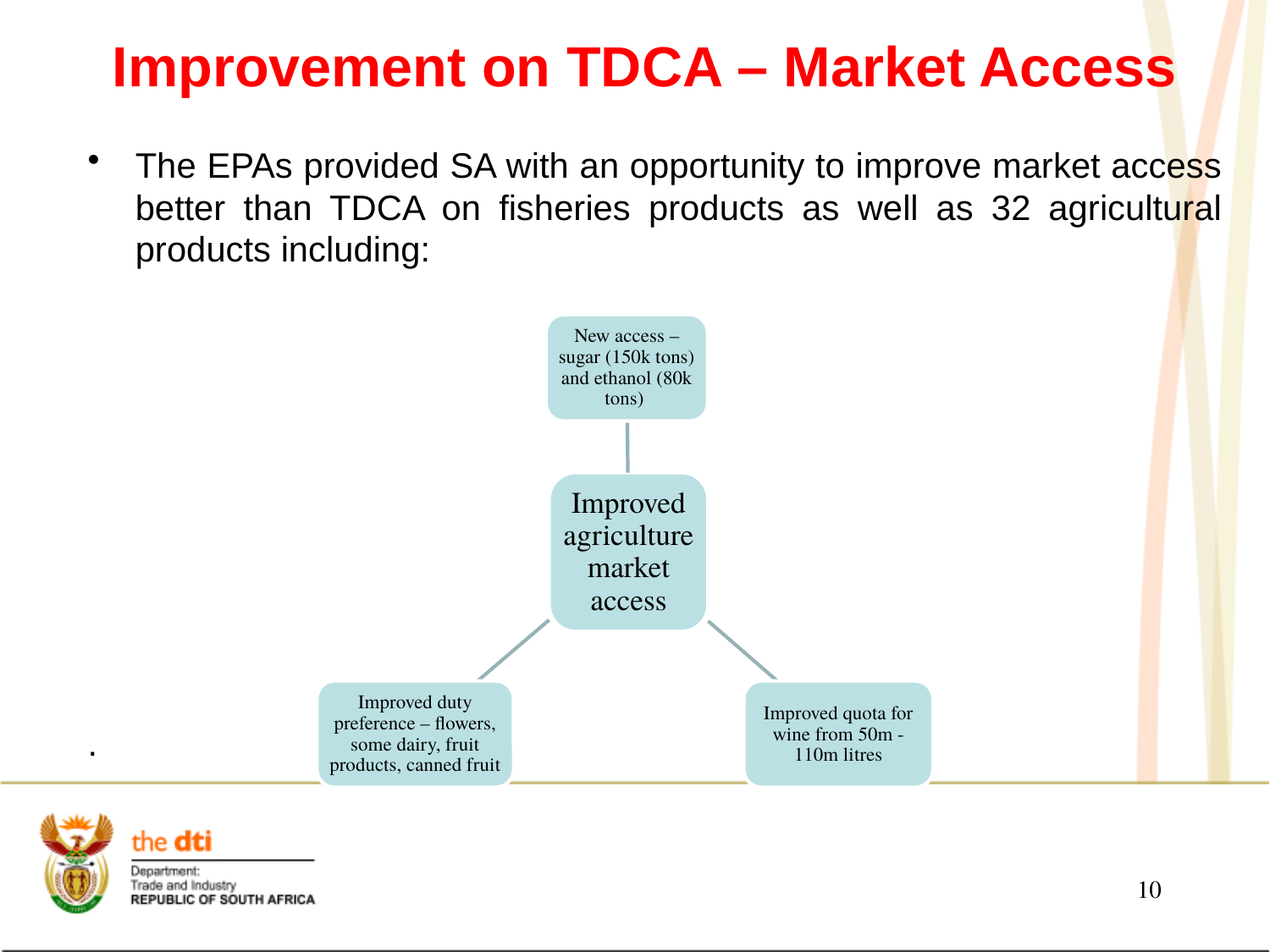

# Improvement on TDCA – Market Access
The EPAs provided SA with an opportunity to improve market access better than TDCA on fisheries products as well as 32 agricultural products including:

.
Improved agriculture market access
New access – sugar (150k tons) and ethanol (80k tons)
Improved quota for wine from 50m -110m litres
Improved duty preference – flowers, some dairy, fruit products, canned fruit
10